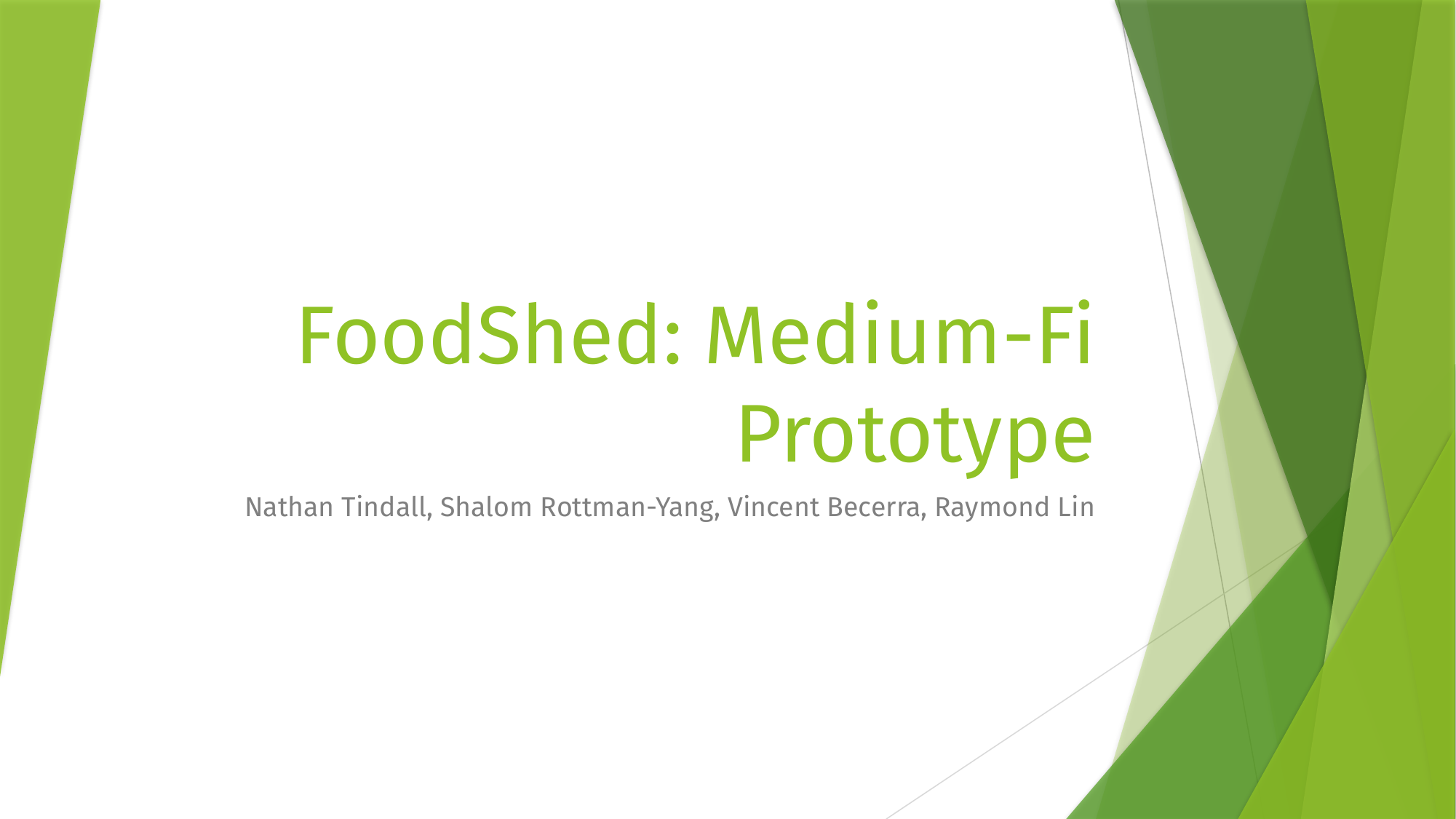

# FoodShed: Medium-Fi Prototype
Nathan Tindall, Shalom Rottman-Yang, Vincent Becerra, Raymond Lin